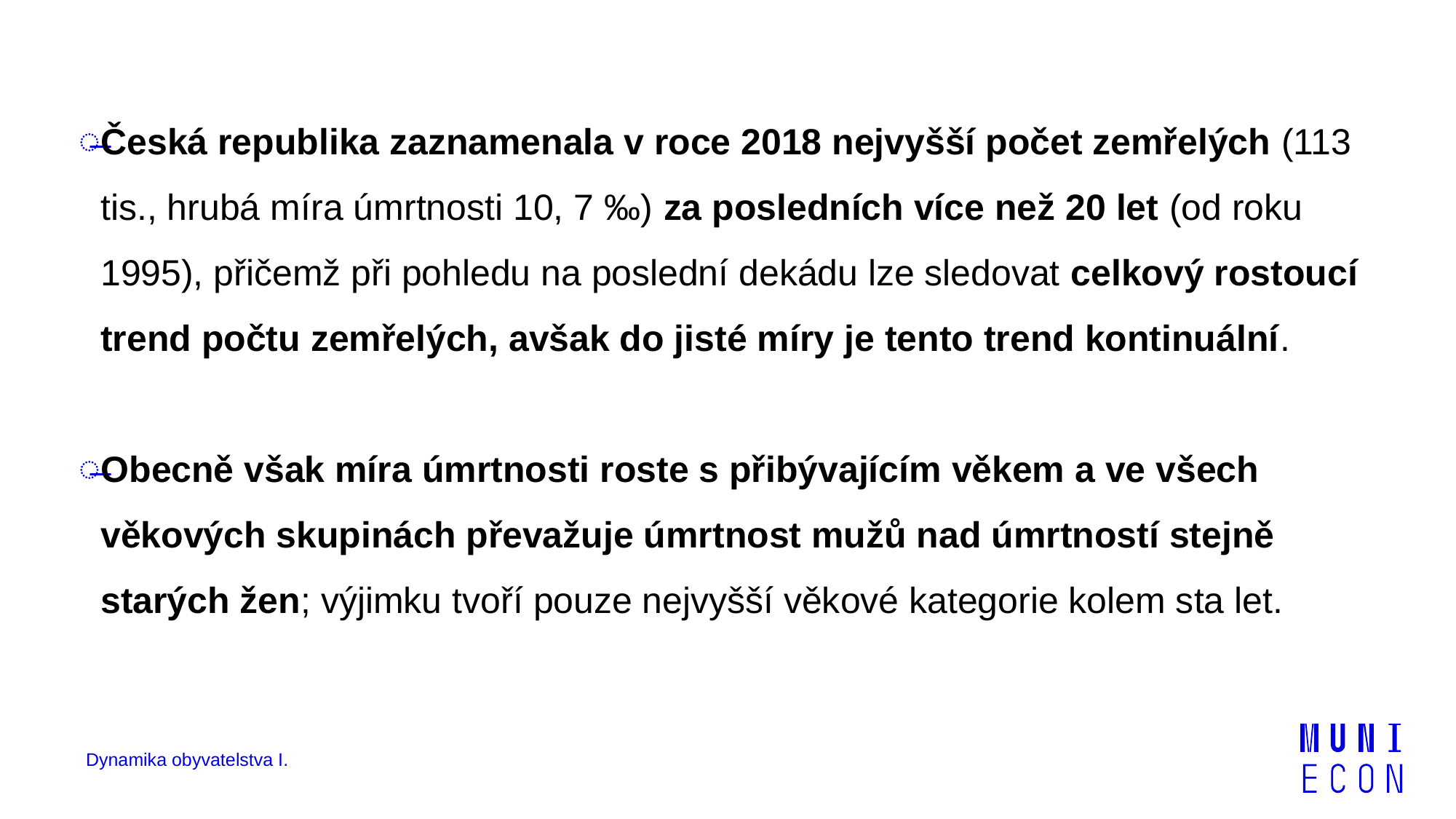

Česká republika zaznamenala v roce 2018 nejvyšší počet zemřelých (113 tis., hrubá míra úmrtnosti 10, 7 ‰) za posledních více než 20 let (od roku 1995), přičemž při pohledu na poslední dekádu lze sledovat celkový rostoucí trend počtu zemřelých, avšak do jisté míry je tento trend kontinuální.

Obecně však míra úmrtnosti roste s přibývajícím věkem a ve všech věkových skupinách převažuje úmrtnost mužů nad úmrtností stejně starých žen; výjimku tvoří pouze nejvyšší věkové kategorie kolem sta let.
Dynamika obyvatelstva I.